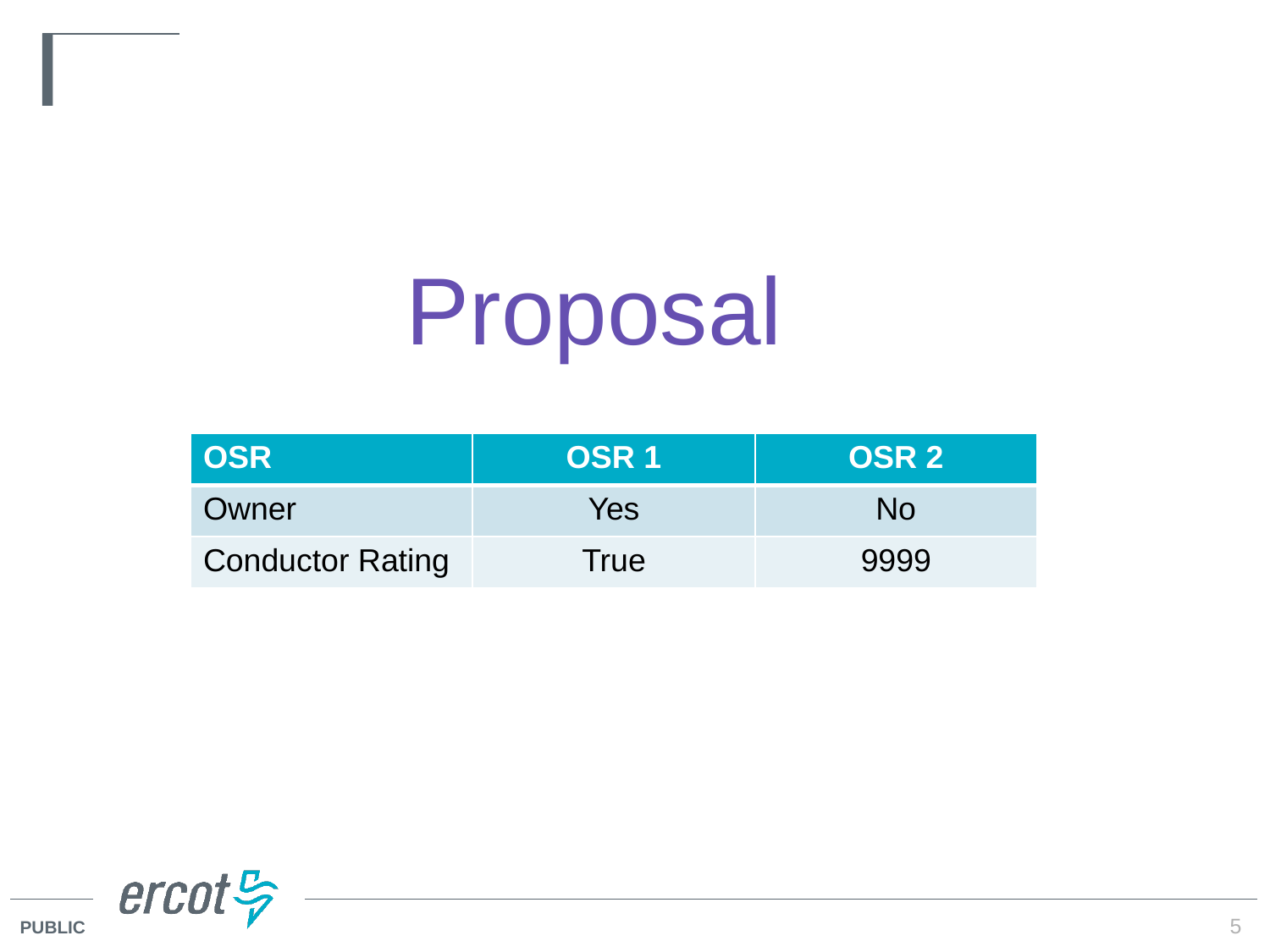

#
Proposal
| OSR | OSR 1 | OSR 2 |
| --- | --- | --- |
| Owner | Yes | No |
| Conductor Rating | True | 9999 |
5